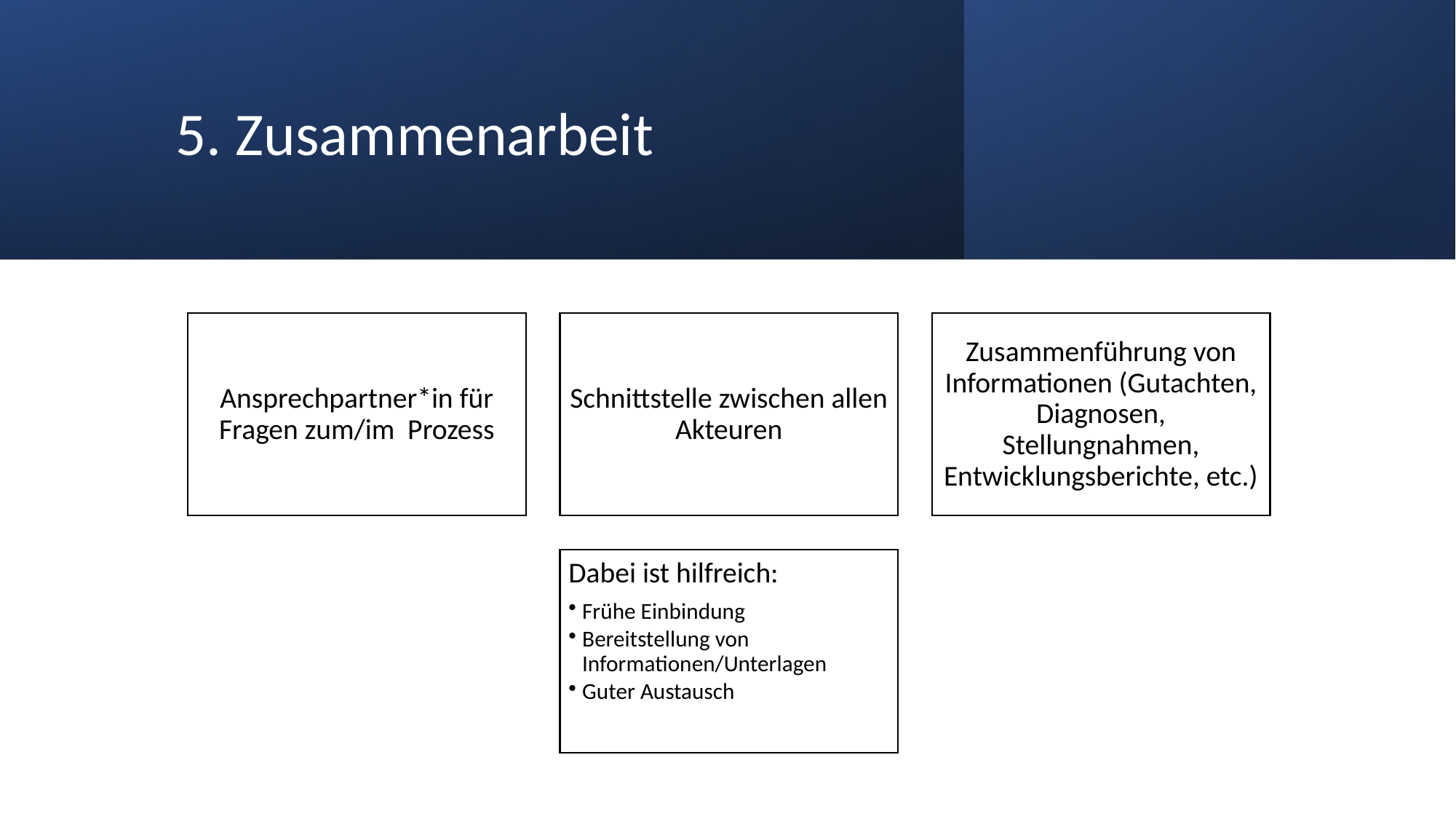

# 5. Zusammenarbeit
Ansprechpartner*in für Fragen zum/im  Prozess
Schnittstelle zwischen allen Akteuren
Zusammenführung von Informationen (Gutachten, Diagnosen, Stellungnahmen, Entwicklungsberichte, etc.)
Dabei ist hilfreich:
Frühe Einbindung
Bereitstellung von Informationen/Unterlagen
Guter Austausch